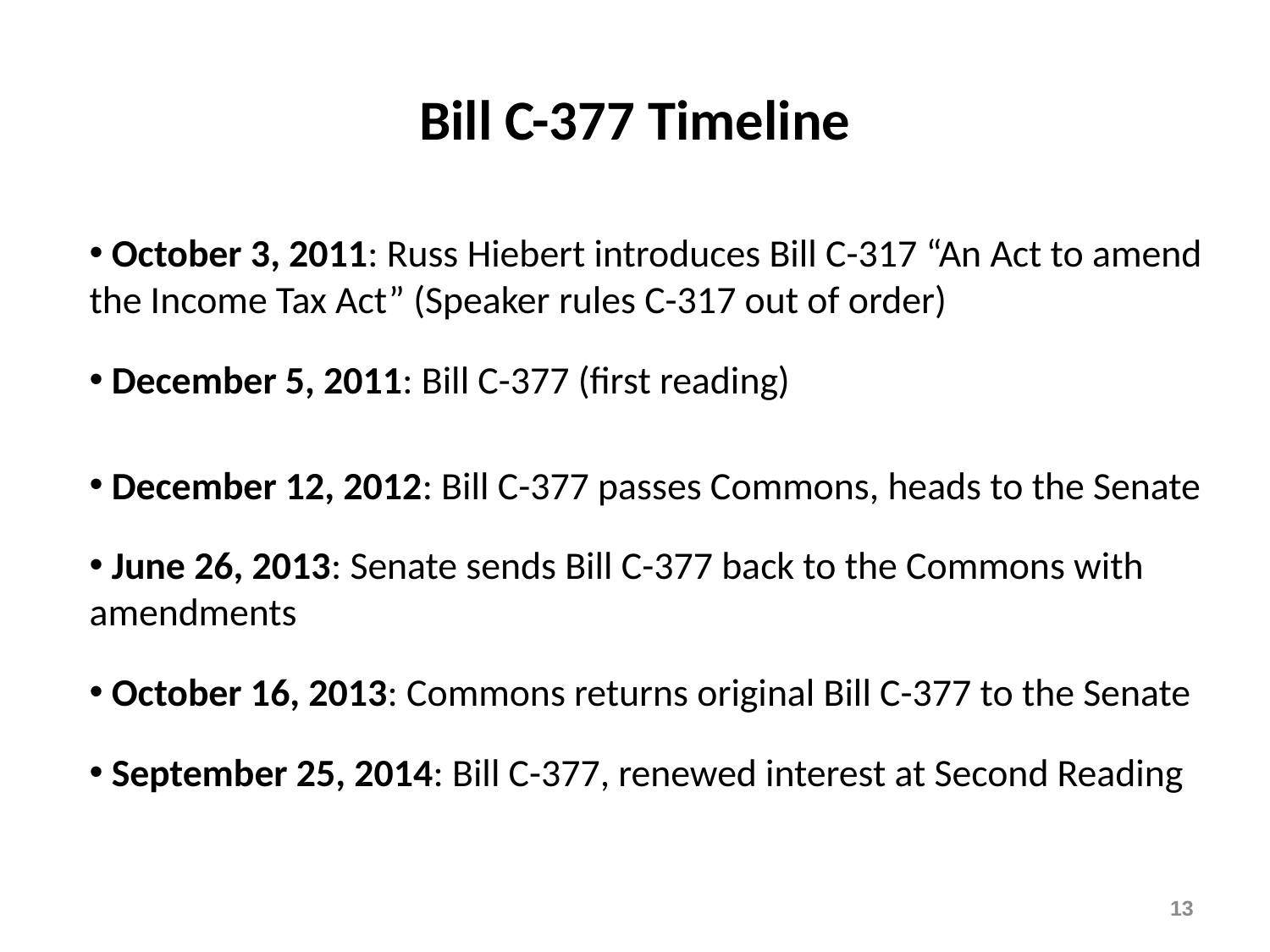

# Bill C-377 Timeline

 October 3, 2011: Russ Hiebert introduces Bill C-317 “An Act to amend the Income Tax Act” (Speaker rules C-317 out of order)

 December 5, 2011: Bill C-377 (first reading)

 December 12, 2012: Bill C-377 passes Commons, heads to the Senate

 June 26, 2013: Senate sends Bill C-377 back to the Commons with amendments

 October 16, 2013: Commons returns original Bill C-377 to the Senate

 September 25, 2014: Bill C-377, renewed interest at Second Reading

13